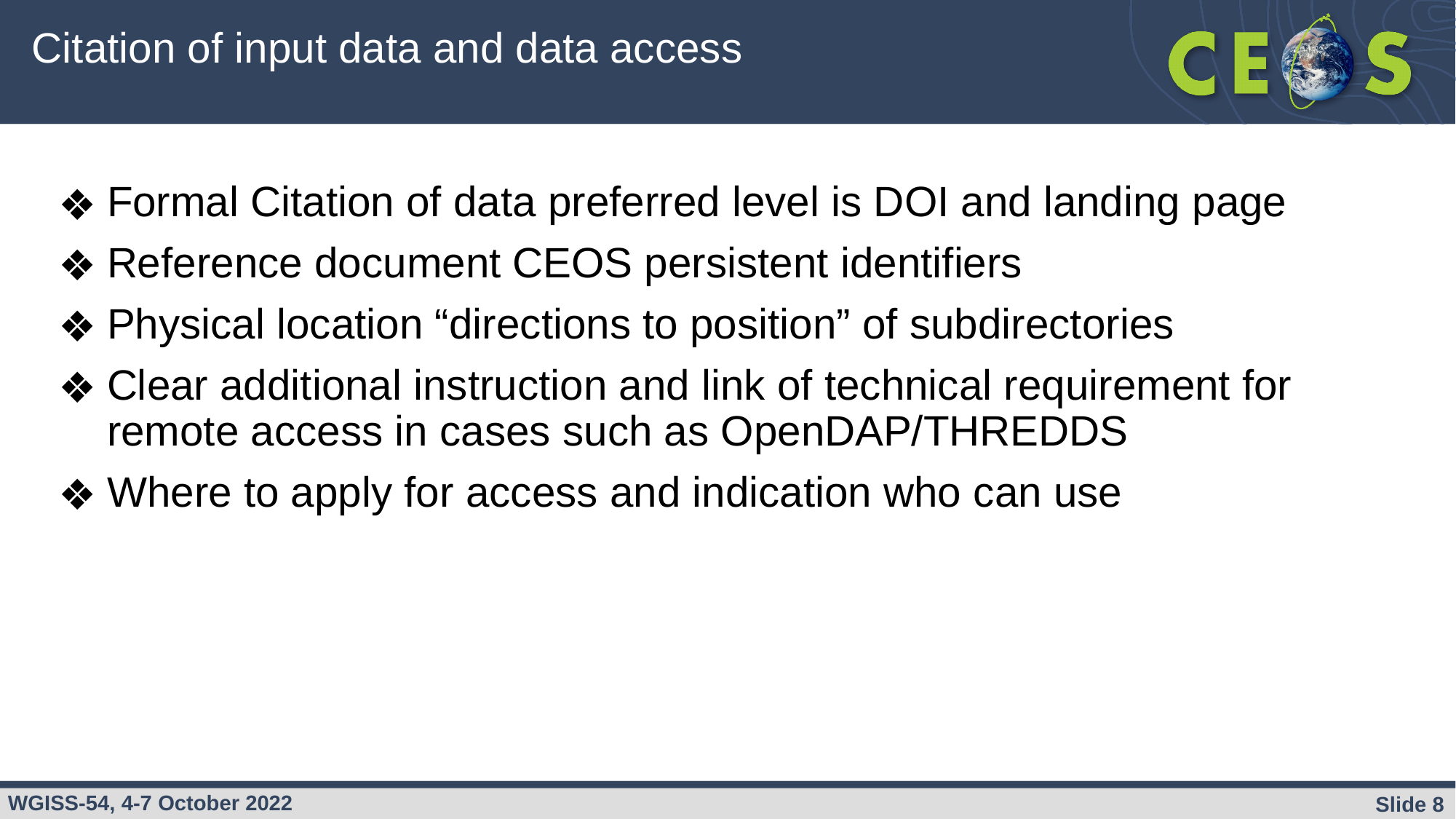

# Citation of input data and data access
Formal Citation of data preferred level is DOI and landing page
Reference document CEOS persistent identifiers
Physical location “directions to position” of subdirectories
Clear additional instruction and link of technical requirement for remote access in cases such as OpenDAP/THREDDS
Where to apply for access and indication who can use